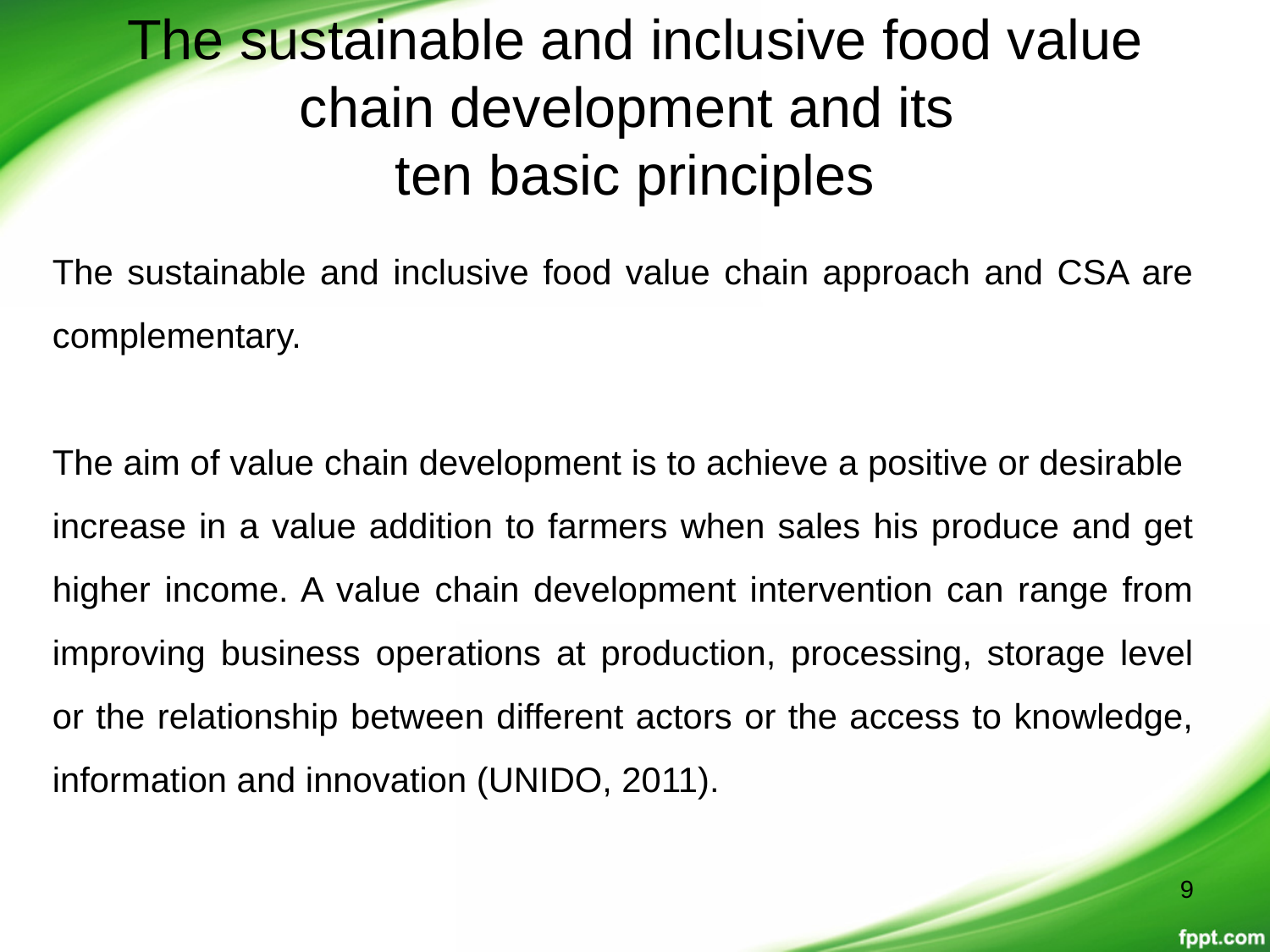

# The sustainable and inclusive food value chain development and its ten basic principles
The sustainable and inclusive food value chain approach and CSA are complementary.

The aim of value chain development is to achieve a positive or desirable  increase in a value addition to farmers when sales his produce and get higher income. A value chain development intervention can range from improving business operations at production, processing, storage level or the relationship between different actors or the access to knowledge, information and innovation (UNIDO, 2011).

9